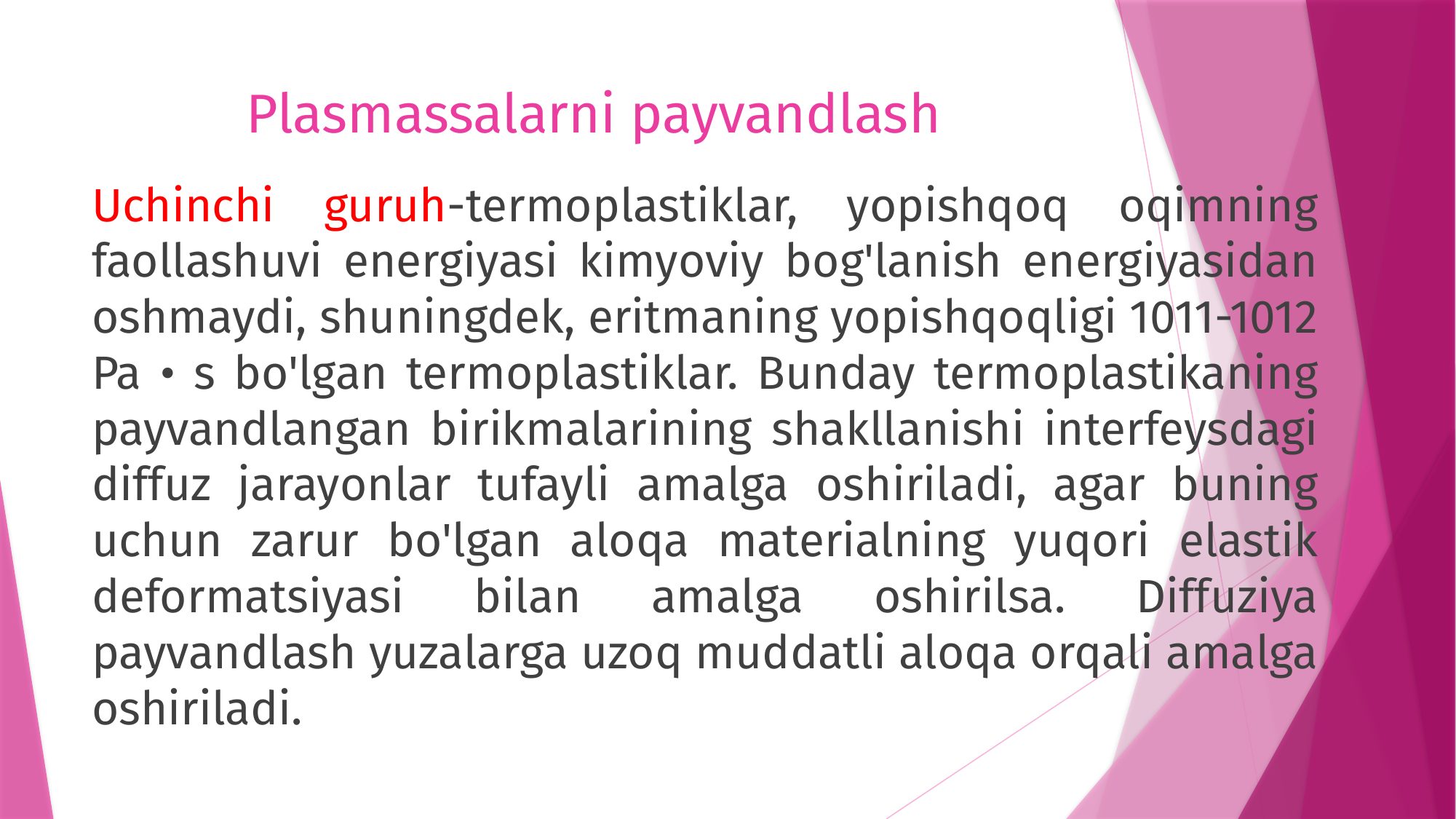

# Plasmassalarni payvandlash
Uchinchi guruh-termoplastiklar, yopishqoq oqimning faollashuvi energiyasi kimyoviy bog'lanish energiyasidan oshmaydi, shuningdek, eritmaning yopishqoqligi 1011-1012 Pa • s bo'lgan termoplastiklar. Bunday termoplastikaning payvandlangan birikmalarining shakllanishi interfeysdagi diffuz jarayonlar tufayli amalga oshiriladi, agar buning uchun zarur bo'lgan aloqa materialning yuqori elastik deformatsiyasi bilan amalga oshirilsa. Diffuziya payvandlash yuzalarga uzoq muddatli aloqa orqali amalga oshiriladi.